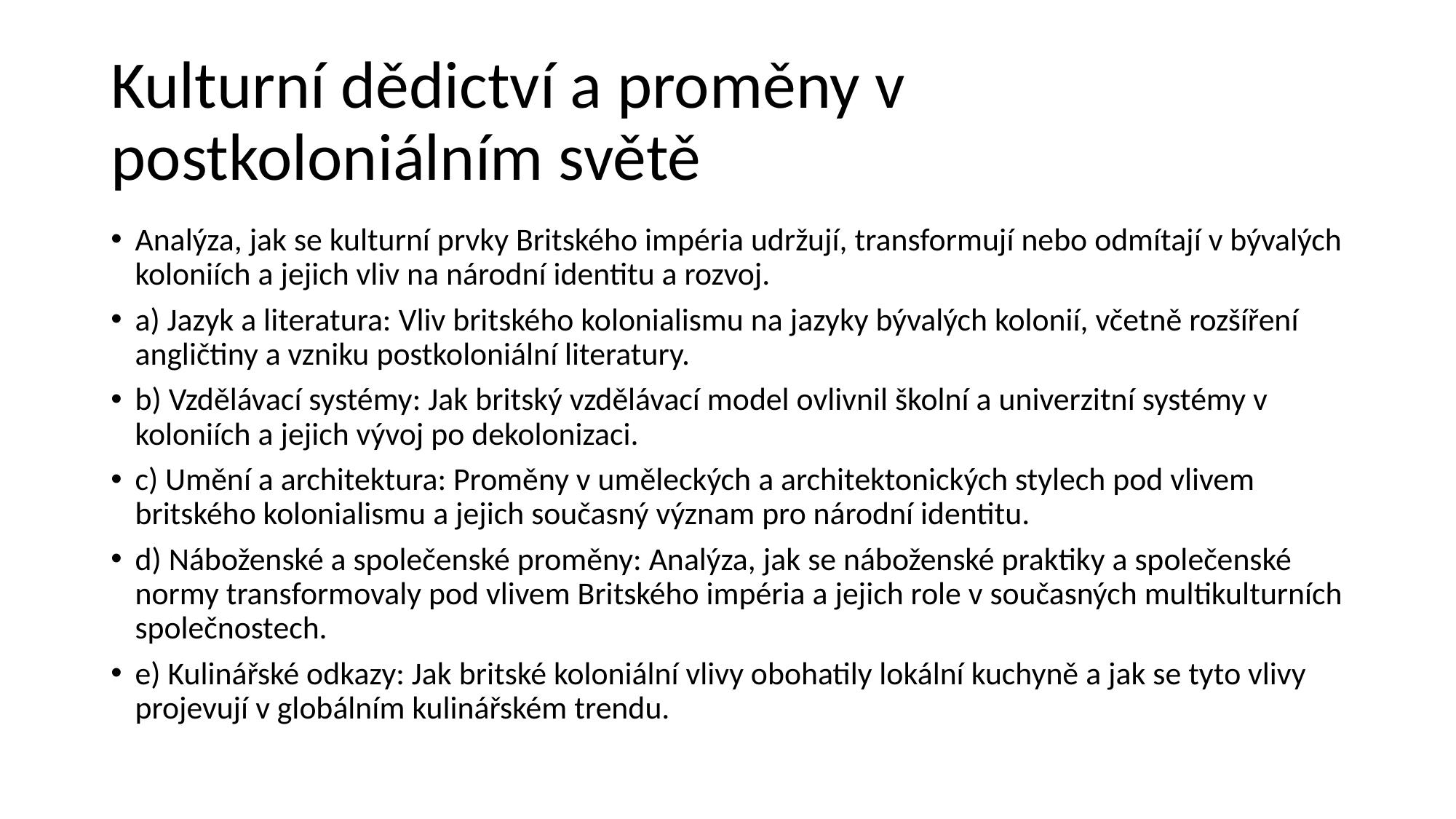

# Kulturní dědictví a proměny v postkoloniálním světě
Analýza, jak se kulturní prvky Britského impéria udržují, transformují nebo odmítají v bývalých koloniích a jejich vliv na národní identitu a rozvoj.
a) Jazyk a literatura: Vliv britského kolonialismu na jazyky bývalých kolonií, včetně rozšíření angličtiny a vzniku postkoloniální literatury.
b) Vzdělávací systémy: Jak britský vzdělávací model ovlivnil školní a univerzitní systémy v koloniích a jejich vývoj po dekolonizaci.
c) Umění a architektura: Proměny v uměleckých a architektonických stylech pod vlivem britského kolonialismu a jejich současný význam pro národní identitu.
d) Náboženské a společenské proměny: Analýza, jak se náboženské praktiky a společenské normy transformovaly pod vlivem Britského impéria a jejich role v současných multikulturních společnostech.
e) Kulinářské odkazy: Jak britské koloniální vlivy obohatily lokální kuchyně a jak se tyto vlivy projevují v globálním kulinářském trendu.